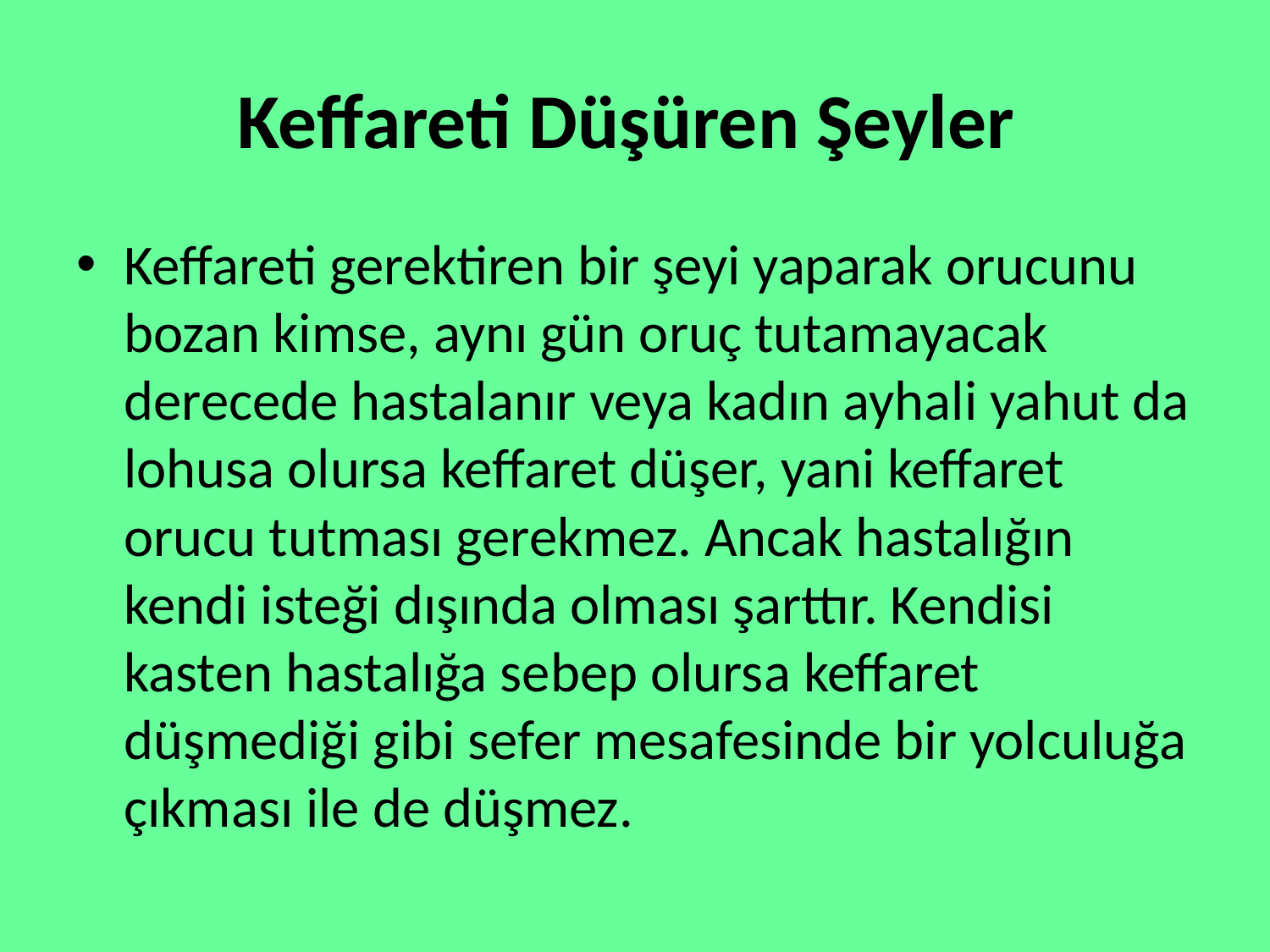

# Keffareti Düşüren Şeyler
Keffareti gerektiren bir şeyi yaparak orucunu bozan kimse, aynı gün oruç tutamayacak derecede hastalanır veya kadın ayhali yahut da lohusa olursa keffaret düşer, yani keffaret orucu tutması gerekmez. Ancak hastalığın kendi isteği dışında olması şarttır. Kendisi kasten hastalığa sebep olursa keffaret düşmediği gibi sefer mesafesinde bir yolculuğa çıkması ile de düşmez.